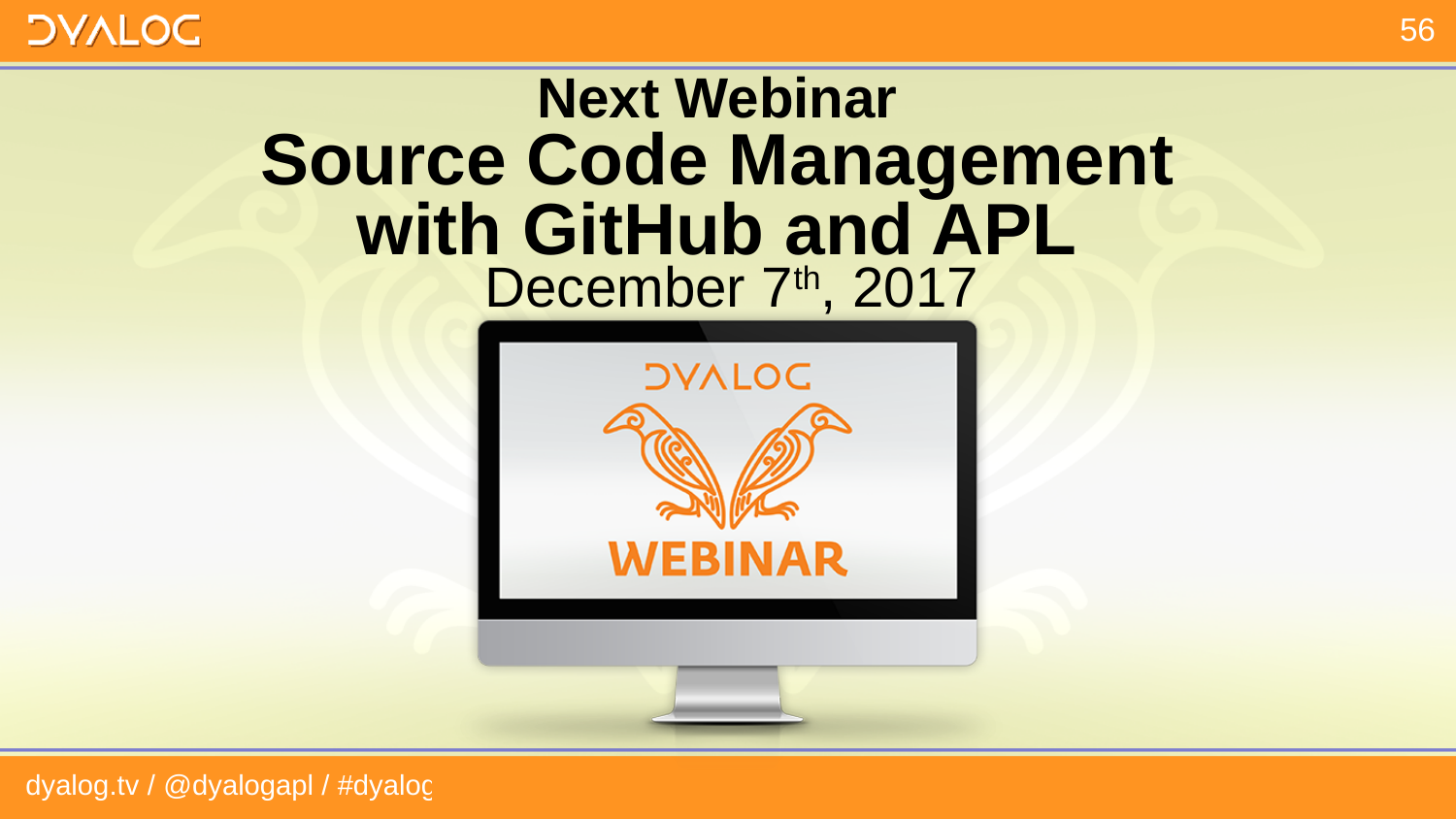

# Next Webinar Source Code Management with GitHub and APL
 December 7th, 2017